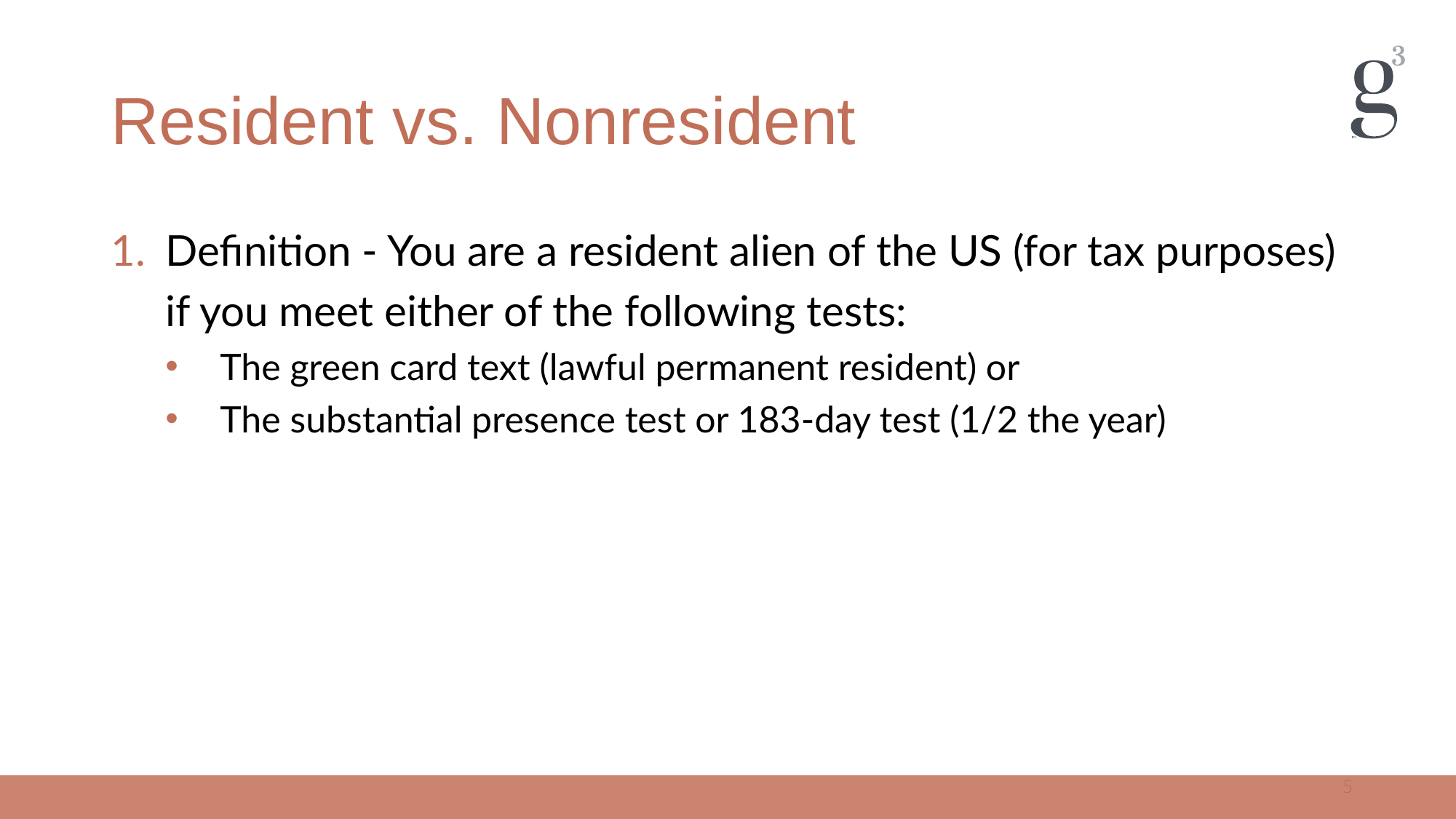

# Resident vs. Nonresident
Definition - You are a resident alien of the US (for tax purposes) if you meet either of the following tests:
The green card text (lawful permanent resident) or
The substantial presence test or 183-day test (1/2 the year)